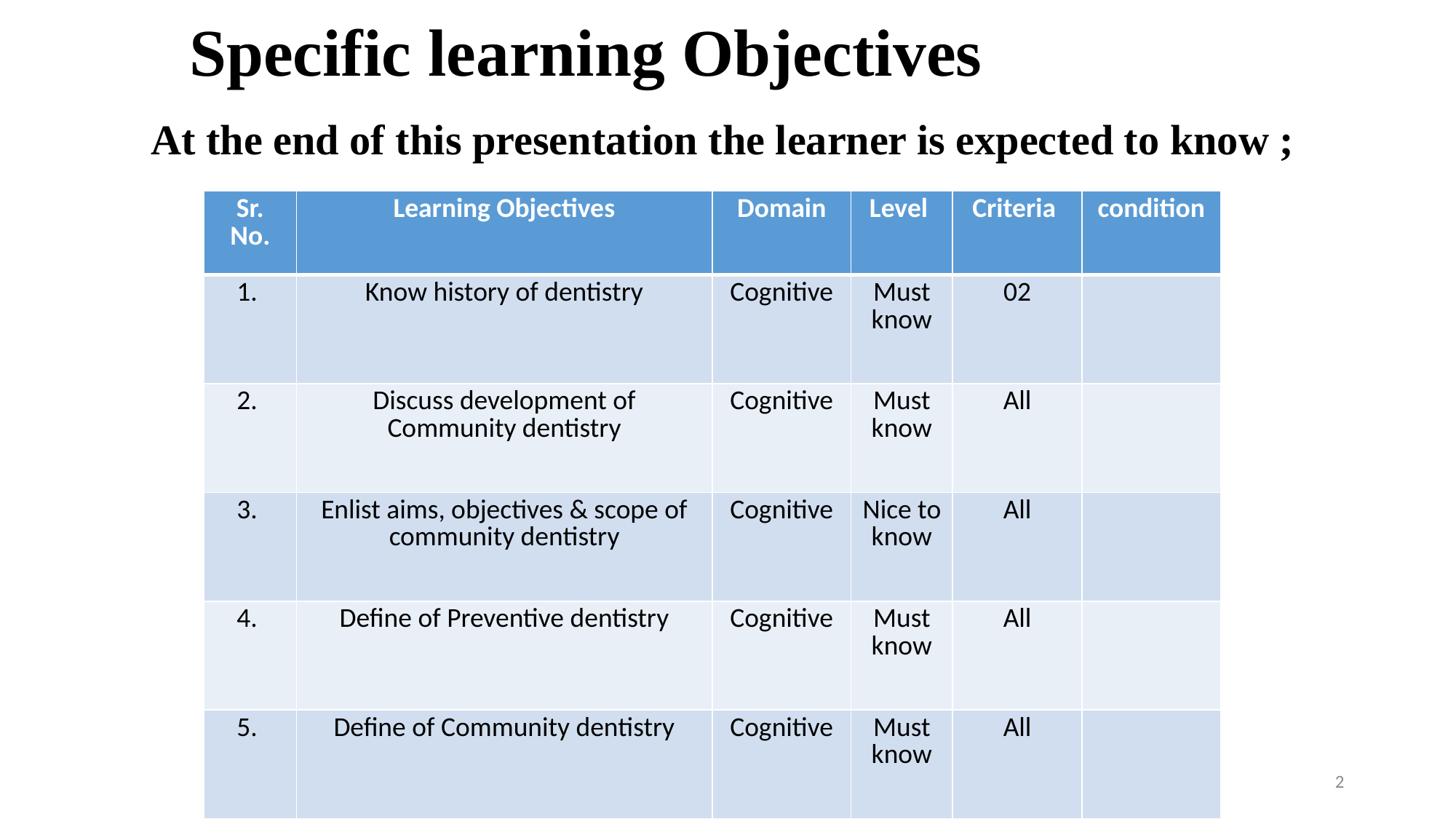

# Specific learning Objectives
At the end of this presentation the learner is expected to know ;
| Sr. No. | Learning Objectives | Domain | Level | Criteria | condition |
| --- | --- | --- | --- | --- | --- |
| 1. | Know history of dentistry | Cognitive | Must know | 02 |  |
| 2. | Discuss development of Community dentistry | Cognitive | Must know | All |  |
| 3. | Enlist aims, objectives & scope of community dentistry | Cognitive | Nice to know | All |  |
| 4. | Define of Preventive dentistry | Cognitive | Must know | All |  |
| 5. | Define of Community dentistry | Cognitive | Must know | All |  |
2